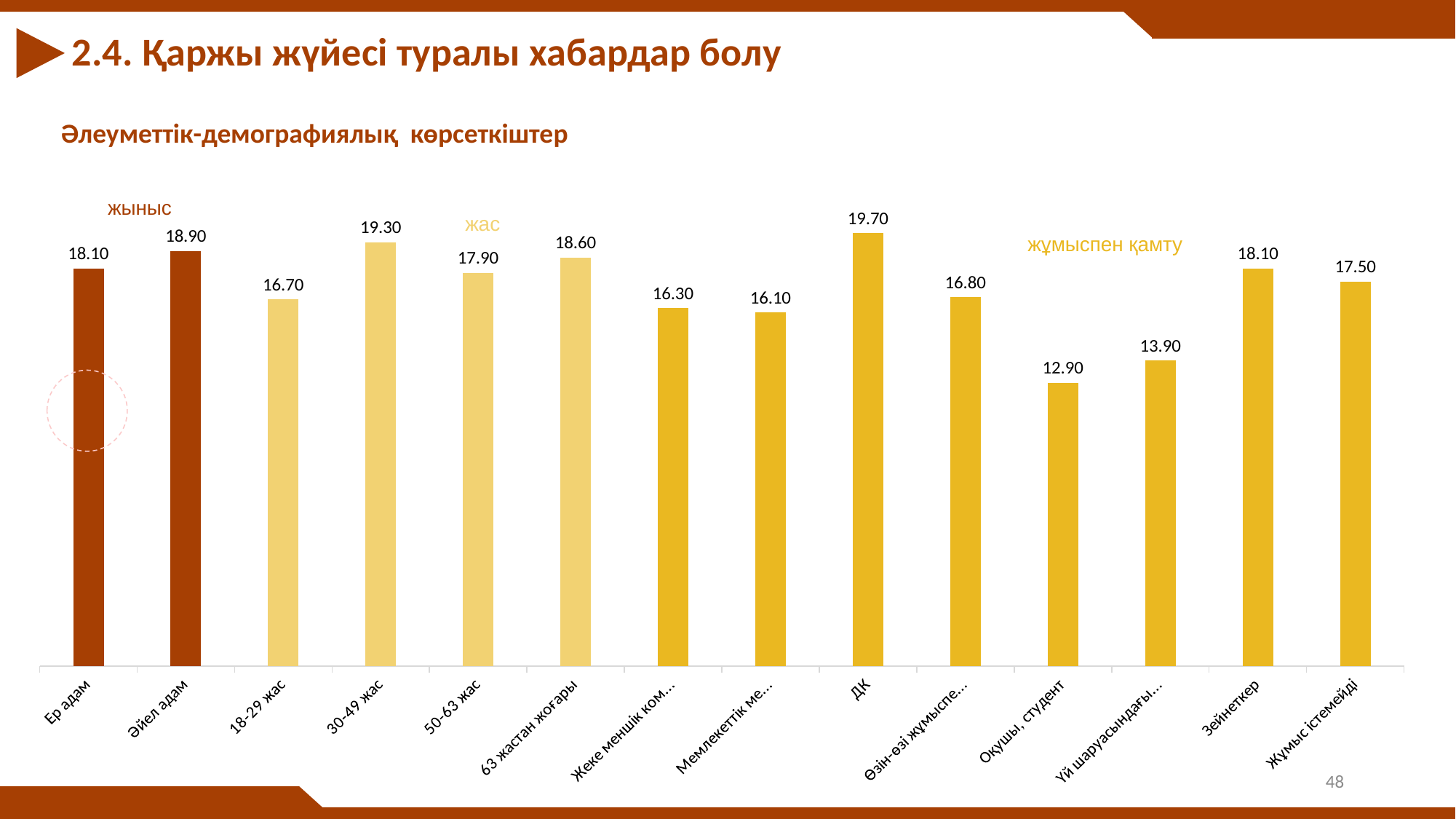

2.4. Қаржы жүйесі туралы хабардар болу

Әлеуметтік-демографиялық  көрсеткіштер

### Chart

| Category | Ряд 1 |
|---|---|
| Ер адам | 18.1 |
| Әйел адам | 18.9 |
| 18-29 жас | 16.7 |
| 30-49 жас | 19.3 |
| 50-63 жас | 17.9 |
| 63 жастан жоғары | 18.6 |
| Жеке меншік компания | 16.3 |
| Мемлекеттік мекеме | 16.1 |
| ДК | 19.7 |
| Өзін-өзі жұмыспен қамту | 16.8 |
| Оқушы, студент | 12.9 |
| Үй шаруасындағы әйел | 13.9 |
| Зейнеткер | 18.1 |
| Жұмыс істемейді | 17.5 |
жыныс
жас
жұмыспен қамту

48